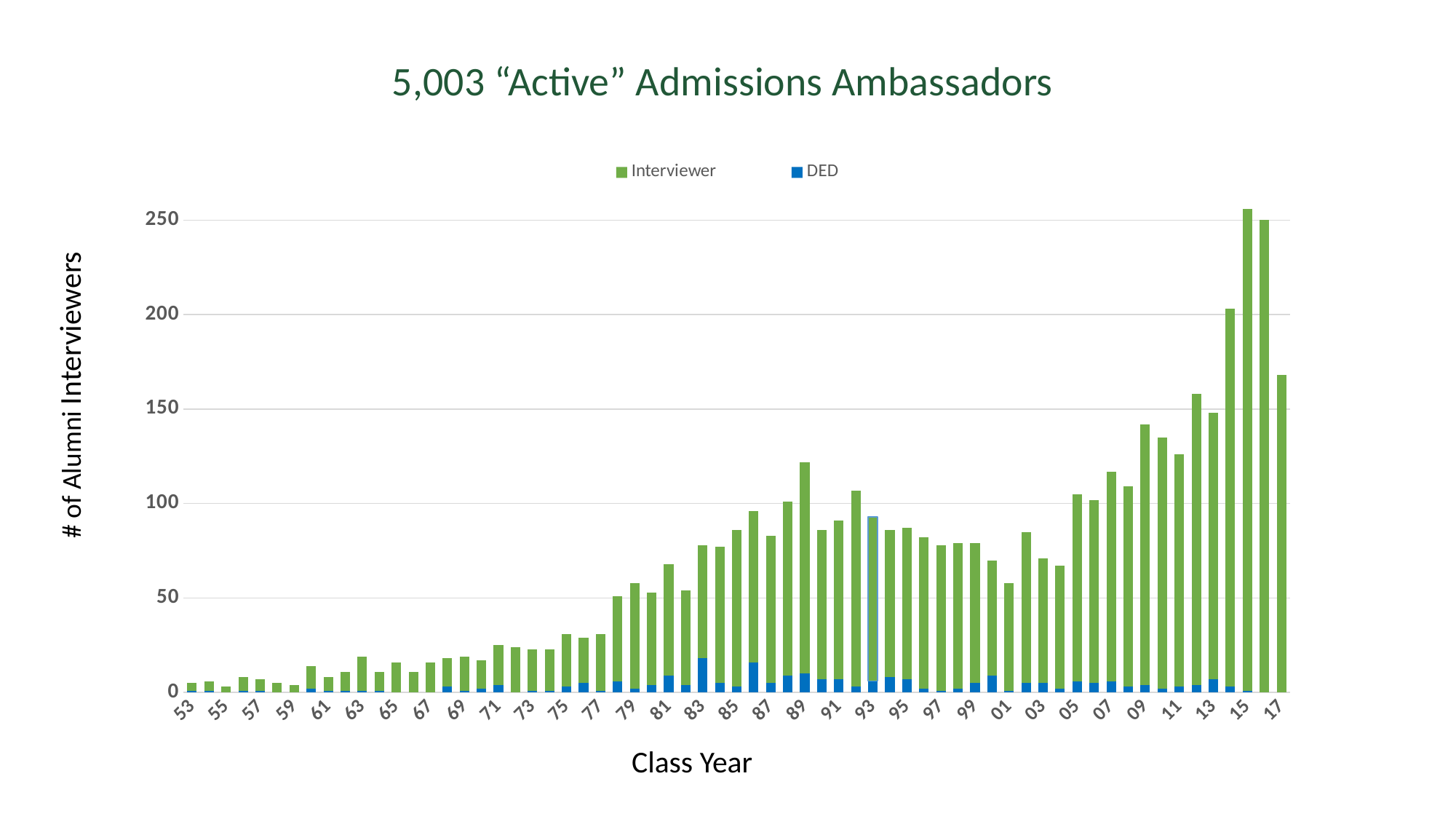

# 5,003 “Active” Admissions Ambassadors

### Chart

| Category | DED | Interviewer |
|---|---|---|
| 53 | 1.0 | 4.0 |
| 54 | 1.0 | 5.0 |
| 55 | None | 3.0 |
| 56 | 1.0 | 7.0 |
| 57 | 1.0 | 6.0 |
| 58 | None | 5.0 |
| 59 | None | 4.0 |
| 60 | 2.0 | 12.0 |
| 61 | 1.0 | 7.0 |
| 62 | 1.0 | 10.0 |
| 63 | 1.0 | 18.0 |
| 64 | 1.0 | 10.0 |
| 65 | None | 16.0 |
| 66 | None | 11.0 |
| 67 | None | 16.0 |
| 68 | 3.0 | 15.0 |
| 69 | 1.0 | 18.0 |
| 70 | 2.0 | 15.0 |
| 71 | 4.0 | 21.0 |
| 72 | None | 24.0 |
| 73 | 1.0 | 22.0 |
| 74 | 1.0 | 22.0 |
| 75 | 3.0 | 28.0 |
| 76 | 5.0 | 24.0 |
| 77 | 1.0 | 30.0 |
| 78 | 6.0 | 45.0 |
| 79 | 2.0 | 56.0 |
| 80 | 4.0 | 49.0 |
| 81 | 9.0 | 59.0 |
| 82 | 4.0 | 50.0 |
| 83 | 18.0 | 60.0 |
| 84 | 5.0 | 72.0 |
| 85 | 3.0 | 83.0 |
| 86 | 16.0 | 80.0 |
| 87 | 5.0 | 78.0 |
| 88 | 9.0 | 92.0 |
| 89 | 10.0 | 112.0 |
| 90 | 7.0 | 79.0 |
| 91 | 7.0 | 84.0 |
| 92 | 3.0 | 104.0 |
| 93 | 6.0 | 87.0 |
| 94 | 8.0 | 78.0 |
| 95 | 7.0 | 80.0 |
| 96 | 2.0 | 80.0 |
| 97 | 1.0 | 77.0 |
| 98 | 2.0 | 77.0 |
| 99 | 5.0 | 74.0 |
| 00 | 9.0 | 61.0 |
| 01 | 1.0 | 57.0 |
| 02 | 5.0 | 80.0 |
| 03 | 5.0 | 66.0 |
| 04 | 2.0 | 65.0 |
| 05 | 6.0 | 99.0 |
| 06 | 5.0 | 97.0 |
| 07 | 6.0 | 111.0 |
| 08 | 3.0 | 106.0 |
| 09 | 4.0 | 138.0 |
| 10 | 2.0 | 133.0 |
| 11 | 3.0 | 123.0 |
| 12 | 4.0 | 154.0 |
| 13 | 7.0 | 141.0 |
| 14 | 3.0 | 200.0 |
| 15 | 1.0 | 255.0 |
| 16 | None | 250.0 |
| 17 | None | 168.0 |
# of Alumni Interviewers
Class Year